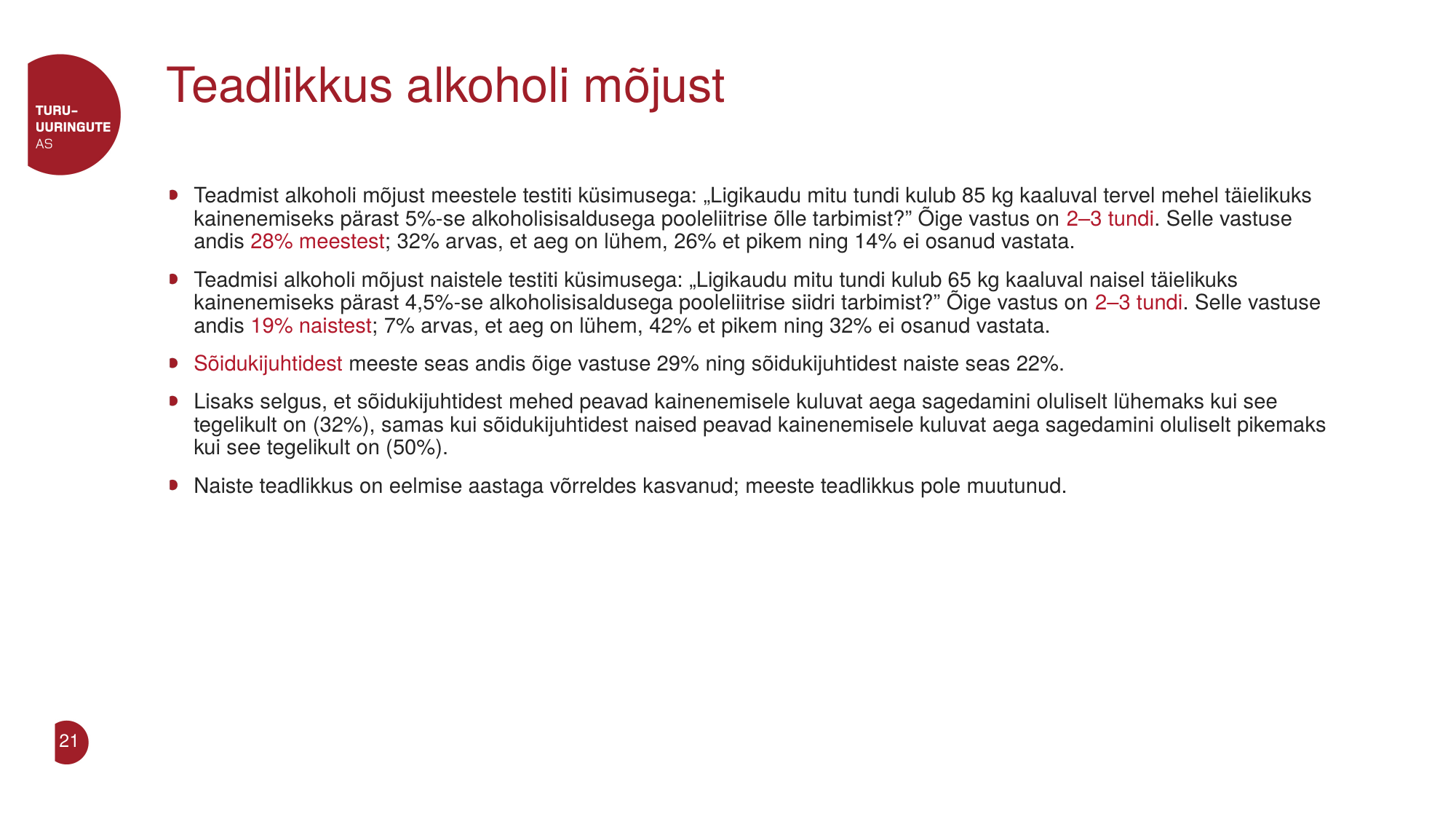

# Teadlikkus alkoholi mõjust
Teadmist alkoholi mõjust meestele testiti küsimusega: „Ligikaudu mitu tundi kulub 85 kg kaaluval tervel mehel täielikuks kainenemiseks pärast 5%-se alkoholisisaldusega pooleliitrise õlle tarbimist?” Õige vastus on 2–3 tundi. Selle vastuse andis 28% meestest; 32% arvas, et aeg on lühem, 26% et pikem ning 14% ei osanud vastata.
Teadmisi alkoholi mõjust naistele testiti küsimusega: „Ligikaudu mitu tundi kulub 65 kg kaaluval naisel täielikuks kainenemiseks pärast 4,5%-se alkoholisisaldusega pooleliitrise siidri tarbimist?” Õige vastus on 2–3 tundi. Selle vastuse andis 19% naistest; 7% arvas, et aeg on lühem, 42% et pikem ning 32% ei osanud vastata.
Sõidukijuhtidest meeste seas andis õige vastuse 29% ning sõidukijuhtidest naiste seas 22%.
Lisaks selgus, et sõidukijuhtidest mehed peavad kainenemisele kuluvat aega sagedamini oluliselt lühemaks kui see tegelikult on (32%), samas kui sõidukijuhtidest naised peavad kainenemisele kuluvat aega sagedamini oluliselt pikemaks kui see tegelikult on (50%).
Naiste teadlikkus on eelmise aastaga võrreldes kasvanud; meeste teadlikkus pole muutunud.